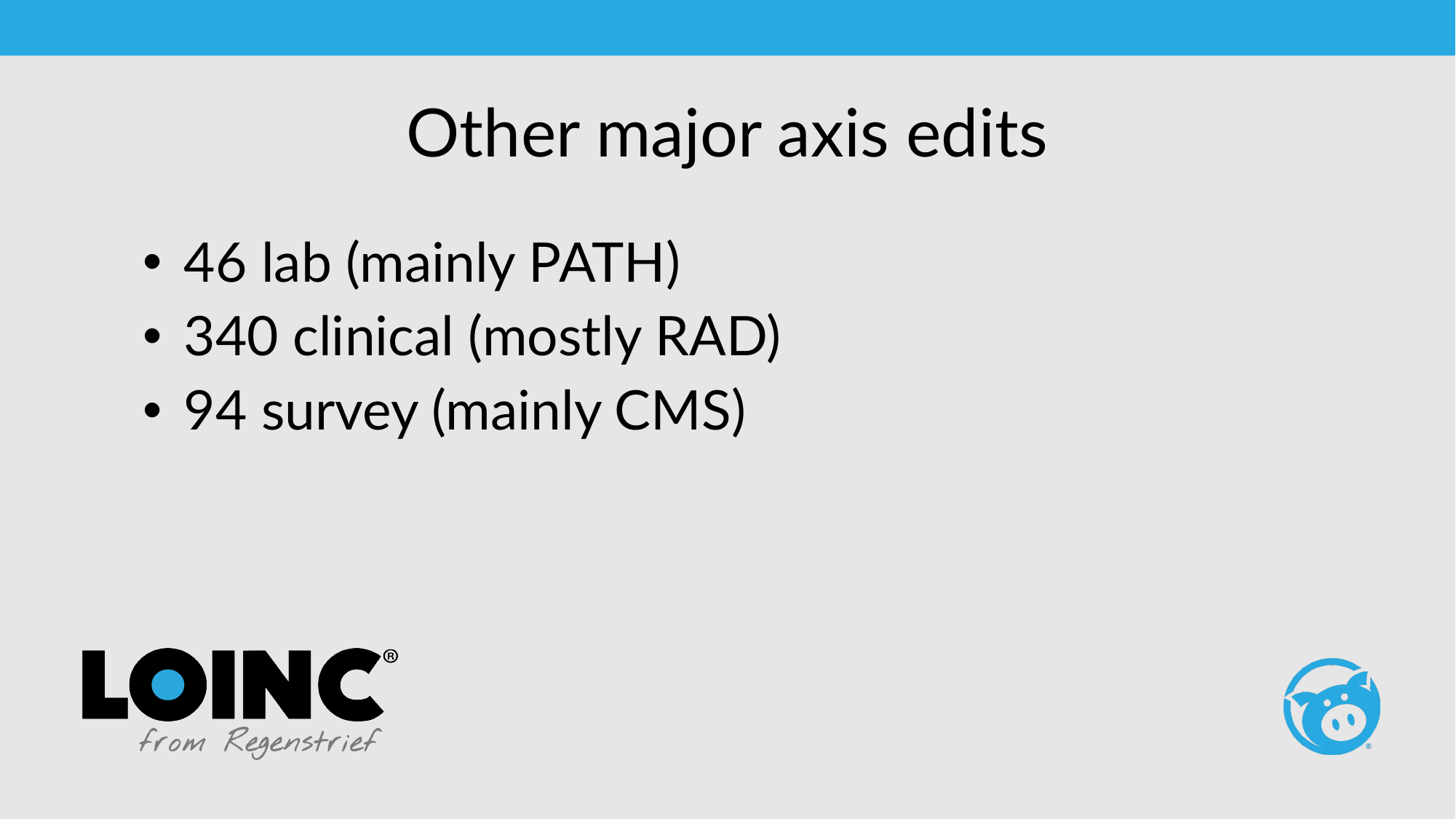

# Other major axis edits
46 lab (mainly PATH)
340 clinical (mostly RAD)
94 survey (mainly CMS)